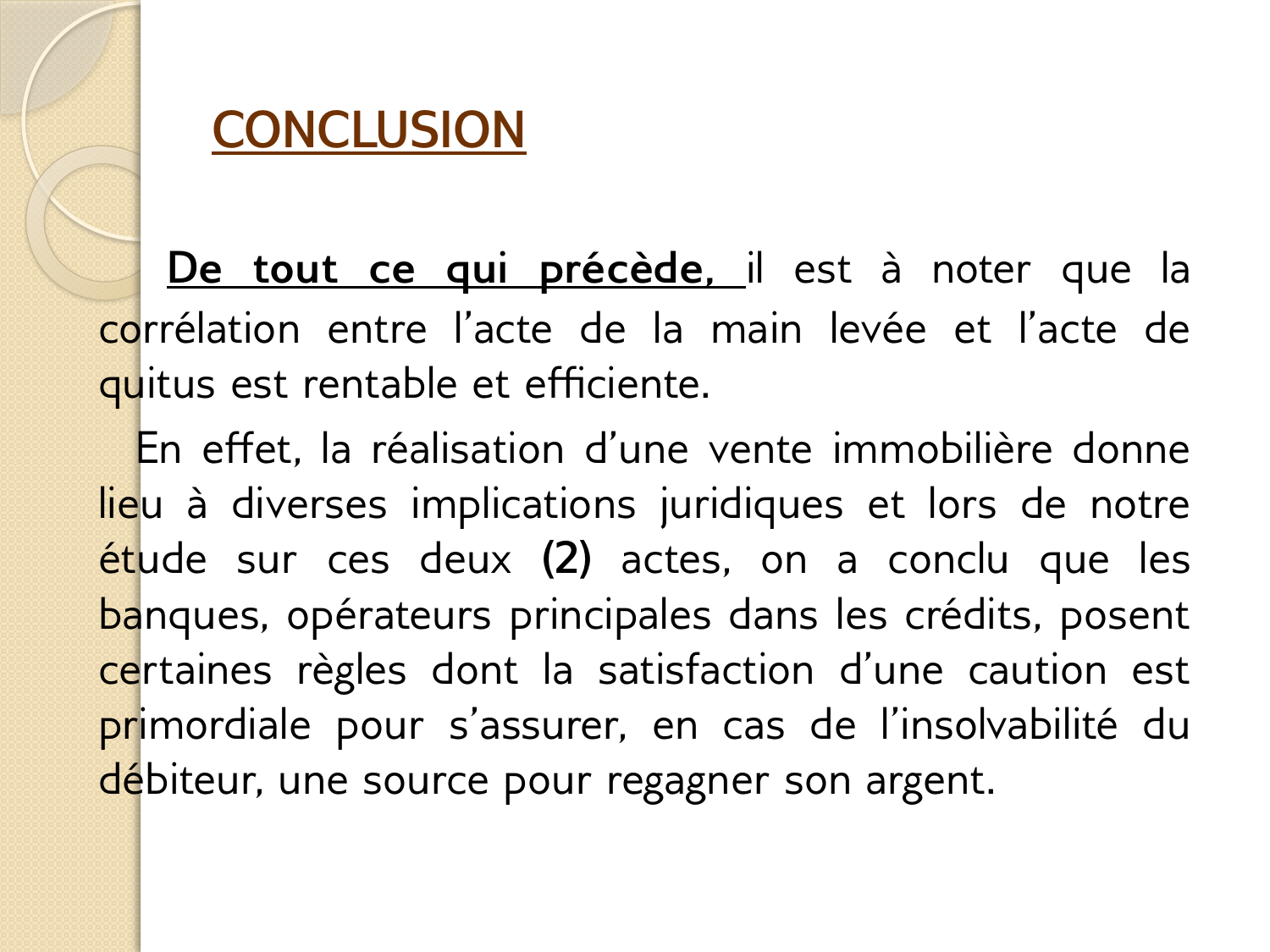

# CONCLUSION
   De tout ce qui précède, il est à noter que la corrélation entre l’acte de la main levée et l’acte de quitus est rentable et efficiente.
    En effet, la réalisation d’une vente immobilière donne lieu à diverses implications juridiques et lors de notre étude sur ces deux (2) actes, on a conclu que les banques, opérateurs principales dans les crédits, posent certaines règles dont la satisfaction d’une caution est primordiale pour s’assurer, en cas de l’insolvabilité du débiteur, une source pour regagner son argent.